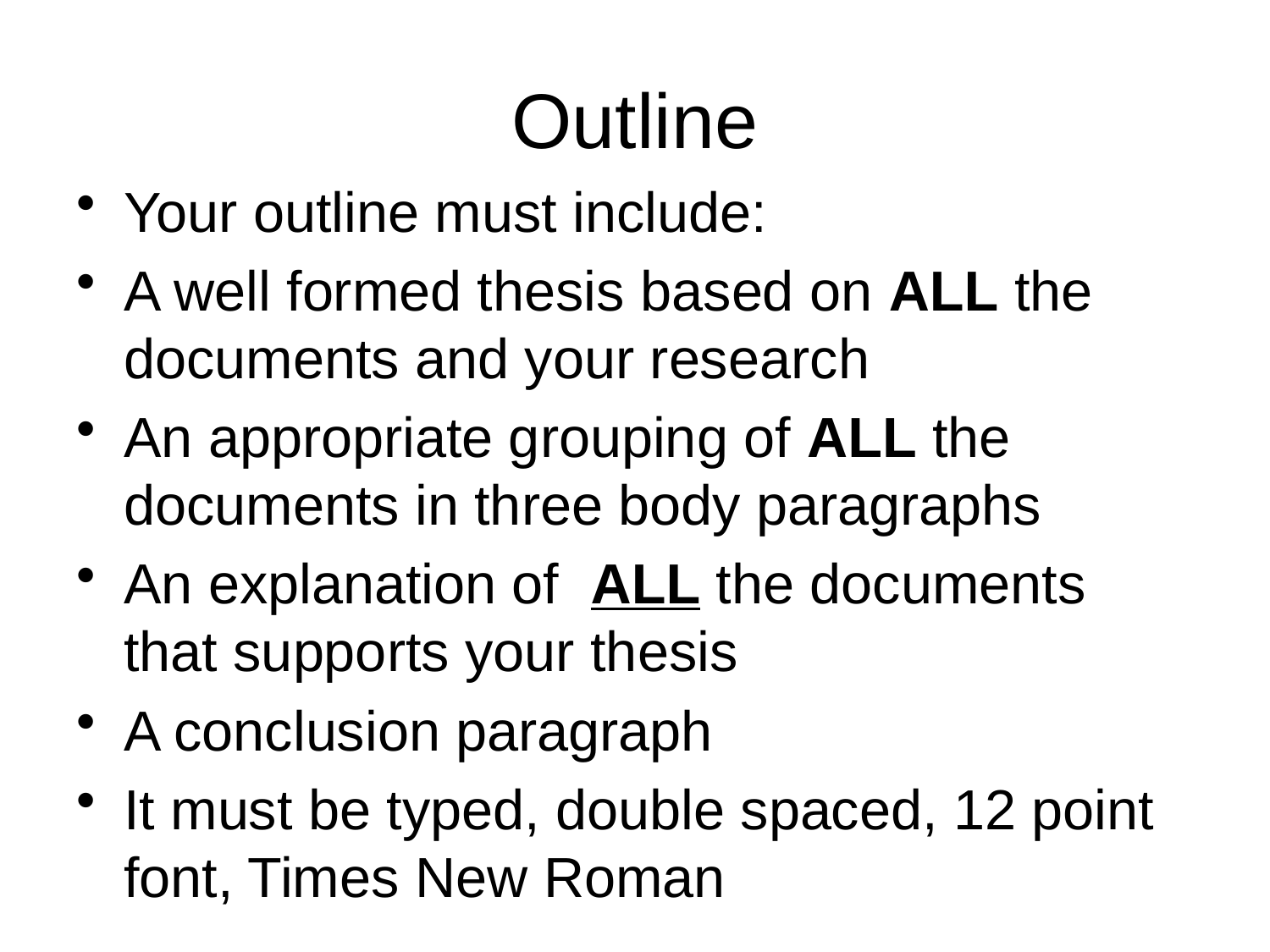

# Outline
Your outline must include:
A well formed thesis based on ALL the documents and your research
An appropriate grouping of ALL the documents in three body paragraphs
An explanation of  ALL the documents that supports your thesis
A conclusion paragraph
It must be typed, double spaced, 12 point font, Times New Roman